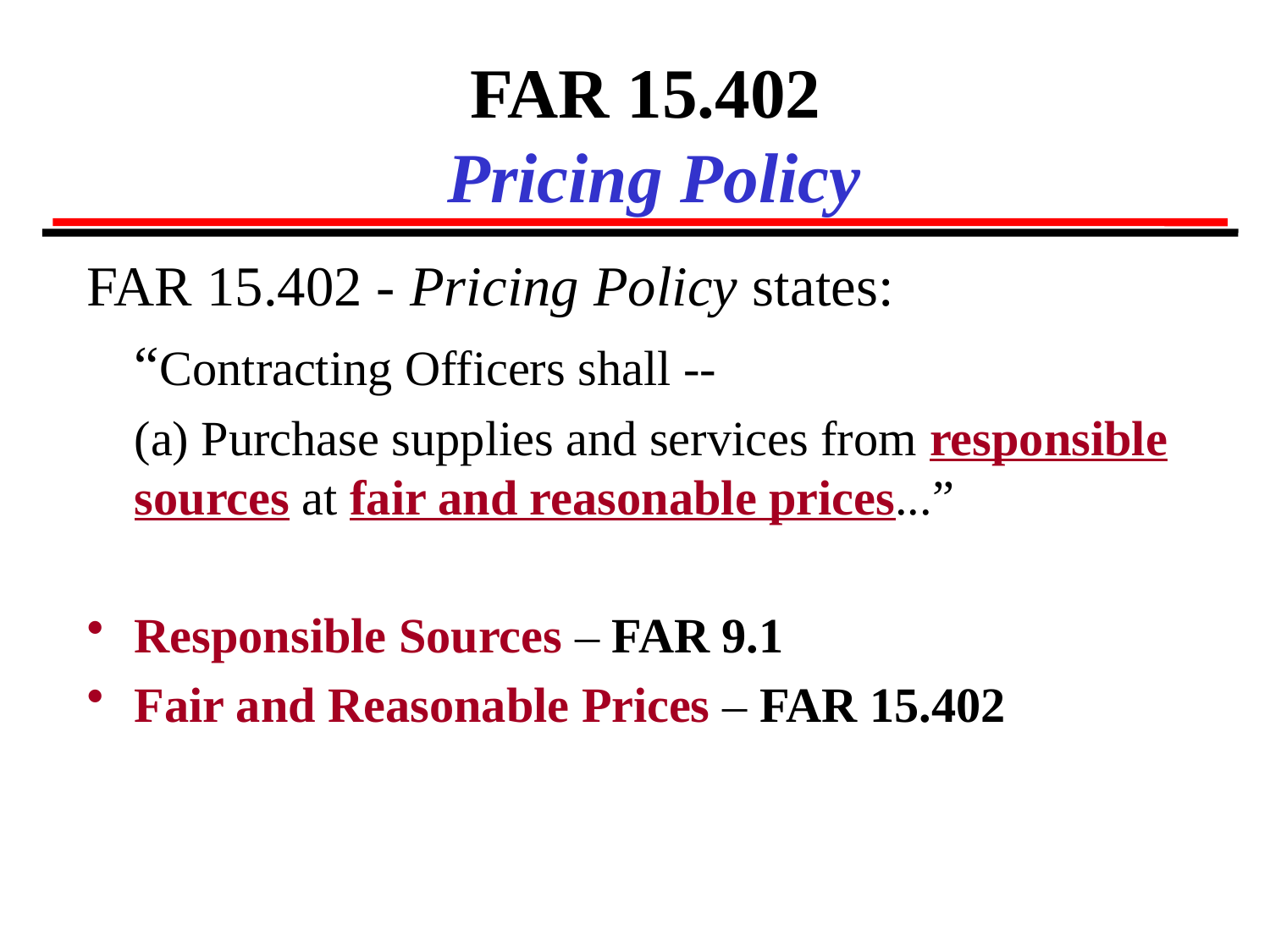

# FAR 15.402 Pricing Policy

FAR 15.402 - Pricing Policy states:
	“Contracting Officers shall --
	(a) Purchase supplies and services from responsible sources at fair and reasonable prices...”

Responsible Sources – FAR 9.1
Fair and Reasonable Prices – FAR 15.402